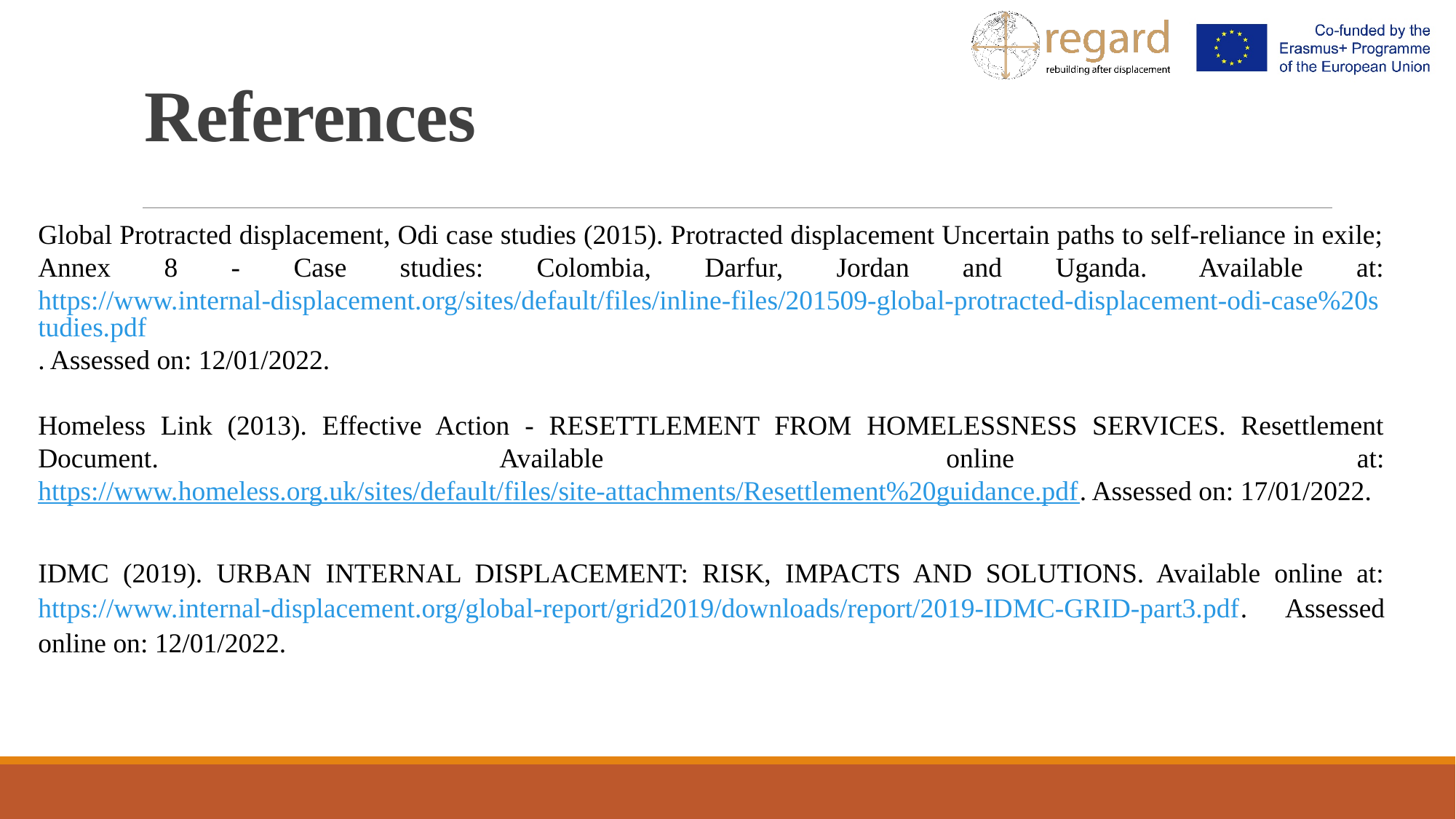

# References
Global Protracted displacement, Odi case studies (2015). Protracted displacement Uncertain paths to self-reliance in exile; Annex 8 - Case studies: Colombia, Darfur, Jordan and Uganda. Available at: https://www.internal-displacement.org/sites/default/files/inline-files/201509-global-protracted-displacement-odi-case%20studies.pdf. Assessed on: 12/01/2022.

Homeless Link (2013). Effective Action - RESETTLEMENT FROM HOMELESSNESS SERVICES. Resettlement Document. Available online at: https://www.homeless.org.uk/sites/default/files/site-attachments/Resettlement%20guidance.pdf. Assessed on: 17/01/2022.

IDMC (2019). URBAN INTERNAL DISPLACEMENT: RISK, IMPACTS AND SOLUTIONS. Available online at: https://www.internal-displacement.org/global-report/grid2019/downloads/report/2019-IDMC-GRID-part3.pdf. Assessed online on: 12/01/2022.

.